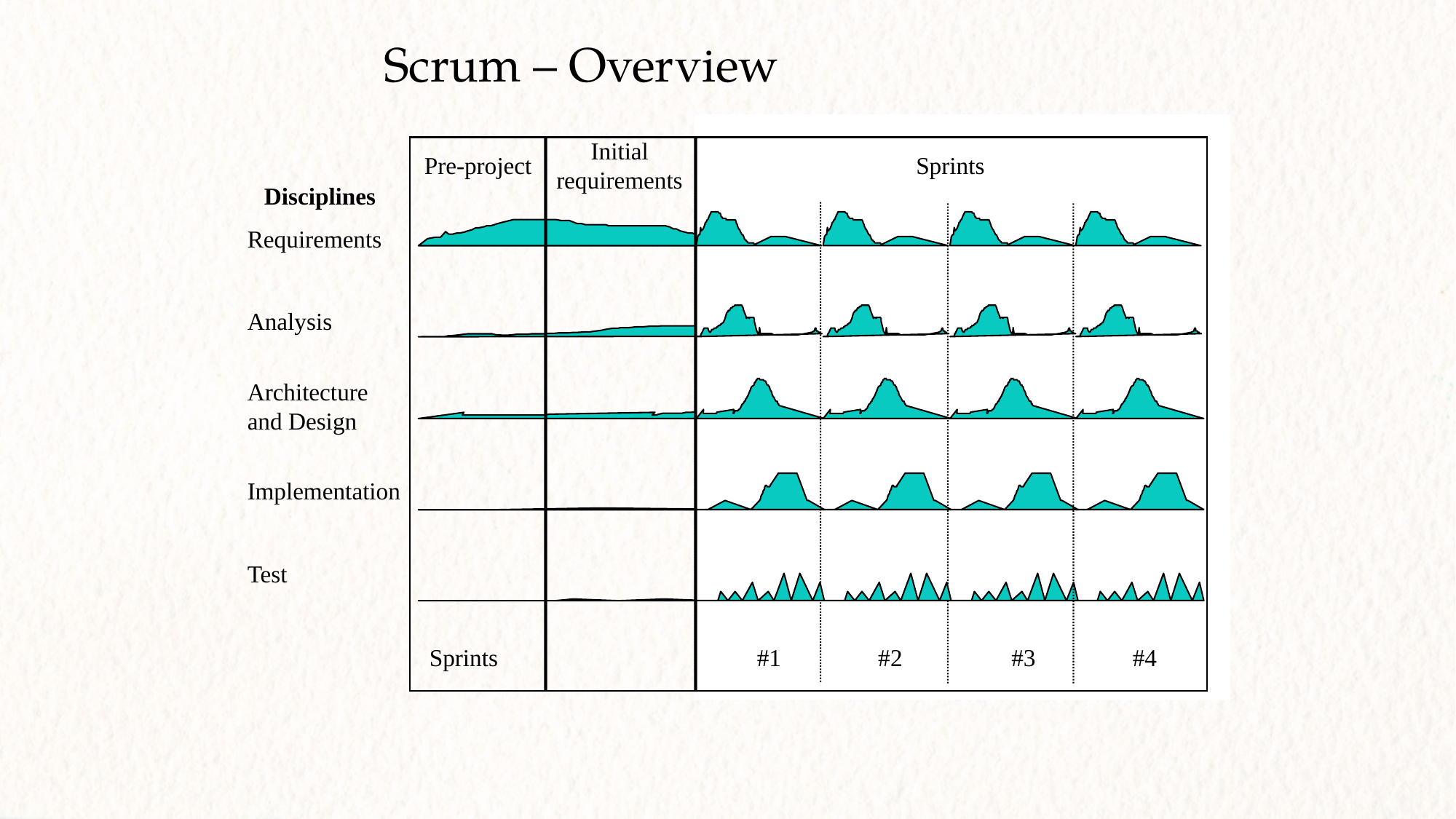

Scrum – Overview

Initial
requirements

Disciplines

Pre-project
Sprints

Requirements

Analysis
Architecture and Design
Implementation

Test

Sprints			#1	  #2	      #3	        #4